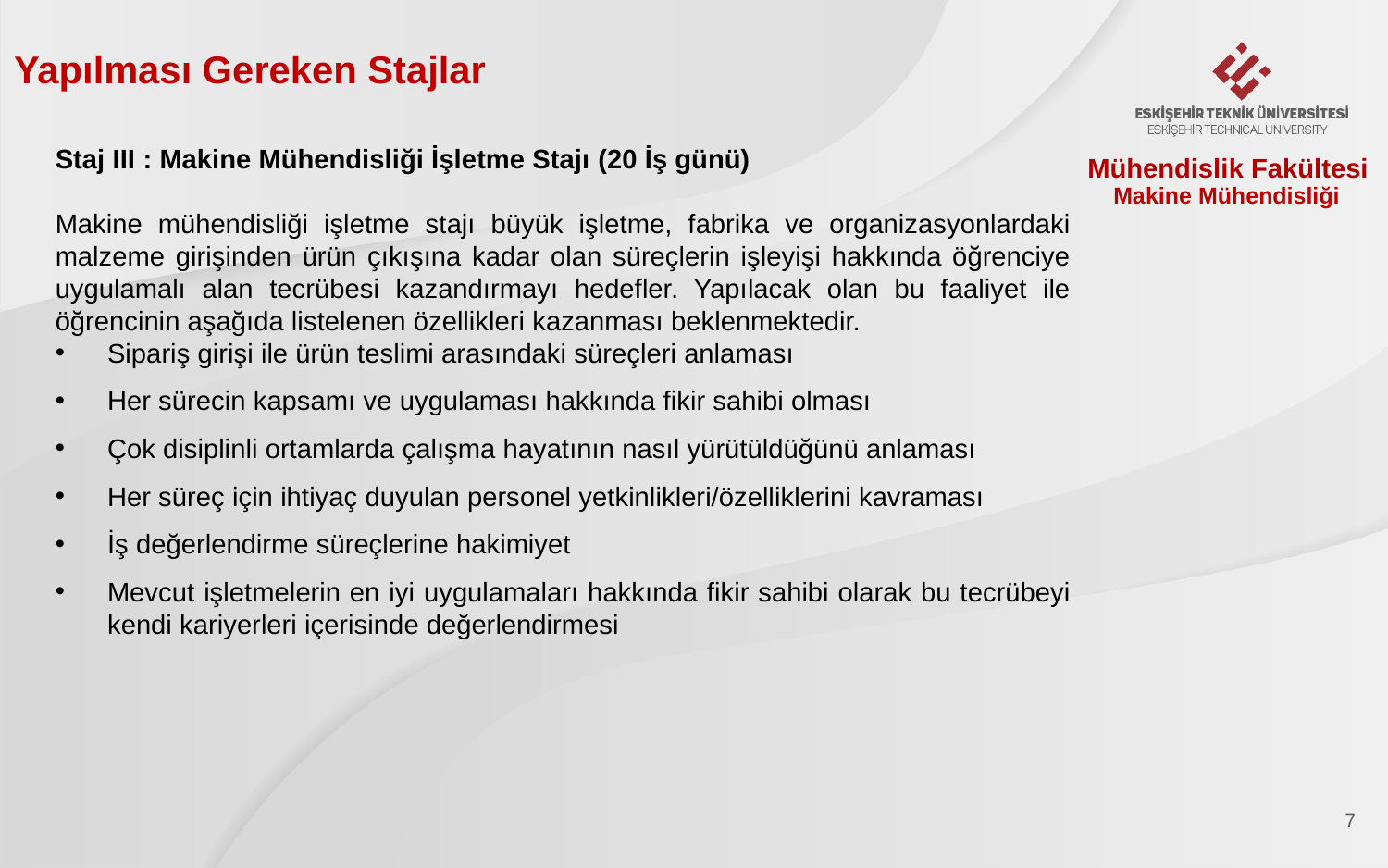

Yapılması Gereken Stajlar
Staj III : Makine Mühendisliği İşletme Stajı (20 İş günü)

Makine mühendisliği işletme stajı büyük işletme, fabrika ve organizasyonlardaki malzeme girişinden ürün çıkışına kadar olan süreçlerin işleyişi hakkında öğrenciye uygulamalı alan tecrübesi kazandırmayı hedefler. Yapılacak olan bu faaliyet ile öğrencinin aşağıda listelenen özellikleri kazanması beklenmektedir.
Sipariş girişi ile ürün teslimi arasındaki süreçleri anlaması
Her sürecin kapsamı ve uygulaması hakkında fikir sahibi olması
Çok disiplinli ortamlarda çalışma hayatının nasıl yürütüldüğünü anlaması
Her süreç için ihtiyaç duyulan personel yetkinlikleri/özelliklerini kavraması
İş değerlendirme süreçlerine hakimiyet
Mevcut işletmelerin en iyi uygulamaları hakkında fikir sahibi olarak bu tecrübeyi kendi kariyerleri içerisinde değerlendirmesi

Mühendislik Fakültesi
Makine Mühendisliği
7